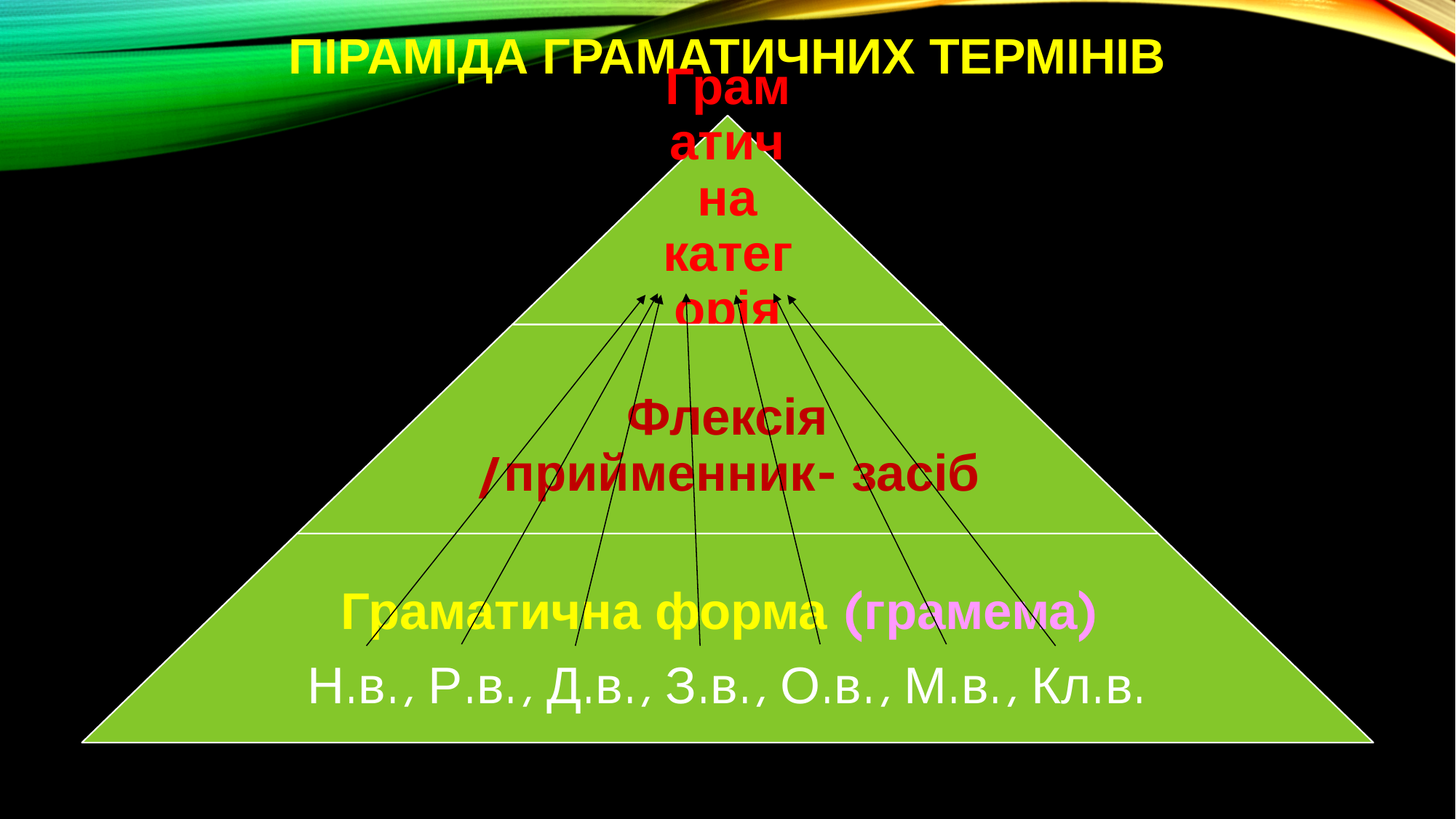

# Піраміда граматичних термінів
Граматична категорія відмінка
Флексія /прийменник- засіб
Граматична форма (грамема)
Н.в., Р.в., Д.в., З.в., О.в., М.в., Кл.в.